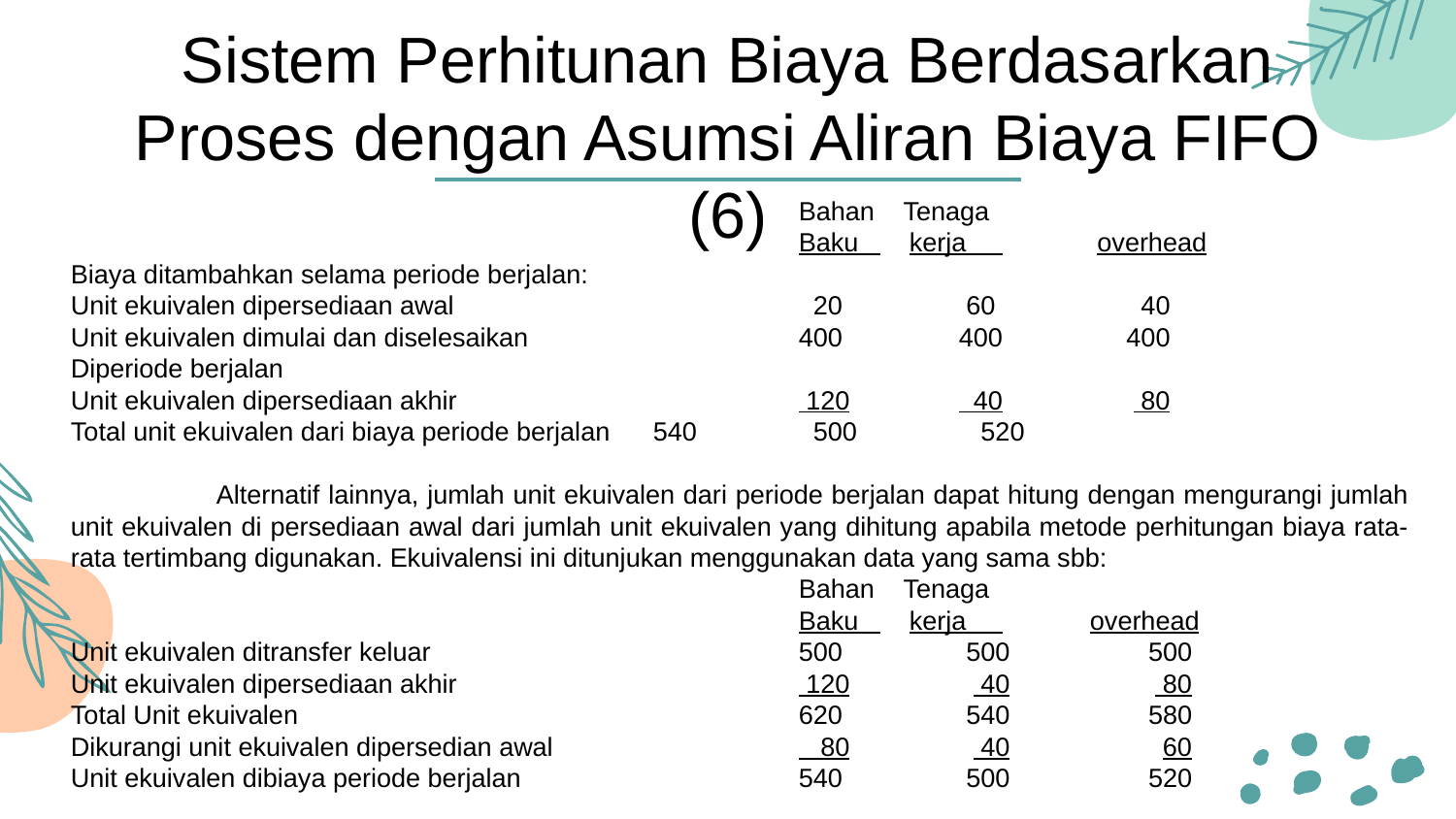

# Sistem Perhitunan Biaya Berdasarkan Proses dengan Asumsi Aliran Biaya FIFO (6)
					Bahan    Tenaga
					Baku       kerja     	 overhead
Biaya ditambahkan selama periode berjalan:
Unit ekuivalen dipersediaan awal			  20	   60	       40
Unit ekuivalen dimulai dan diselesaikan		400	  400	     400
Diperiode berjalan
Unit ekuivalen dipersediaan akhir			 120	    40	       80
Total unit ekuivalen dari biaya periode berjalan	540	  500	     520

	Alternatif lainnya, jumlah unit ekuivalen dari periode berjalan dapat hitung dengan mengurangi jumlah unit ekuivalen di persediaan awal dari jumlah unit ekuivalen yang dihitung apabila metode perhitungan biaya rata-rata tertimbang digunakan. Ekuivalensi ini ditunjukan menggunakan data yang sama sbb:
					Bahan    Tenaga
					Baku       kerja      	overhead
Unit ekuivalen ditransfer keluar			500	   500	        500
Unit ekuivalen dipersediaan akhir			 120	     40	          80
Total Unit ekuivalen				620	   540	        580
Dikurangi unit ekuivalen dipersedian awal		   80	     40	          60
Unit ekuivalen dibiaya periode berjalan		540	   500	        520